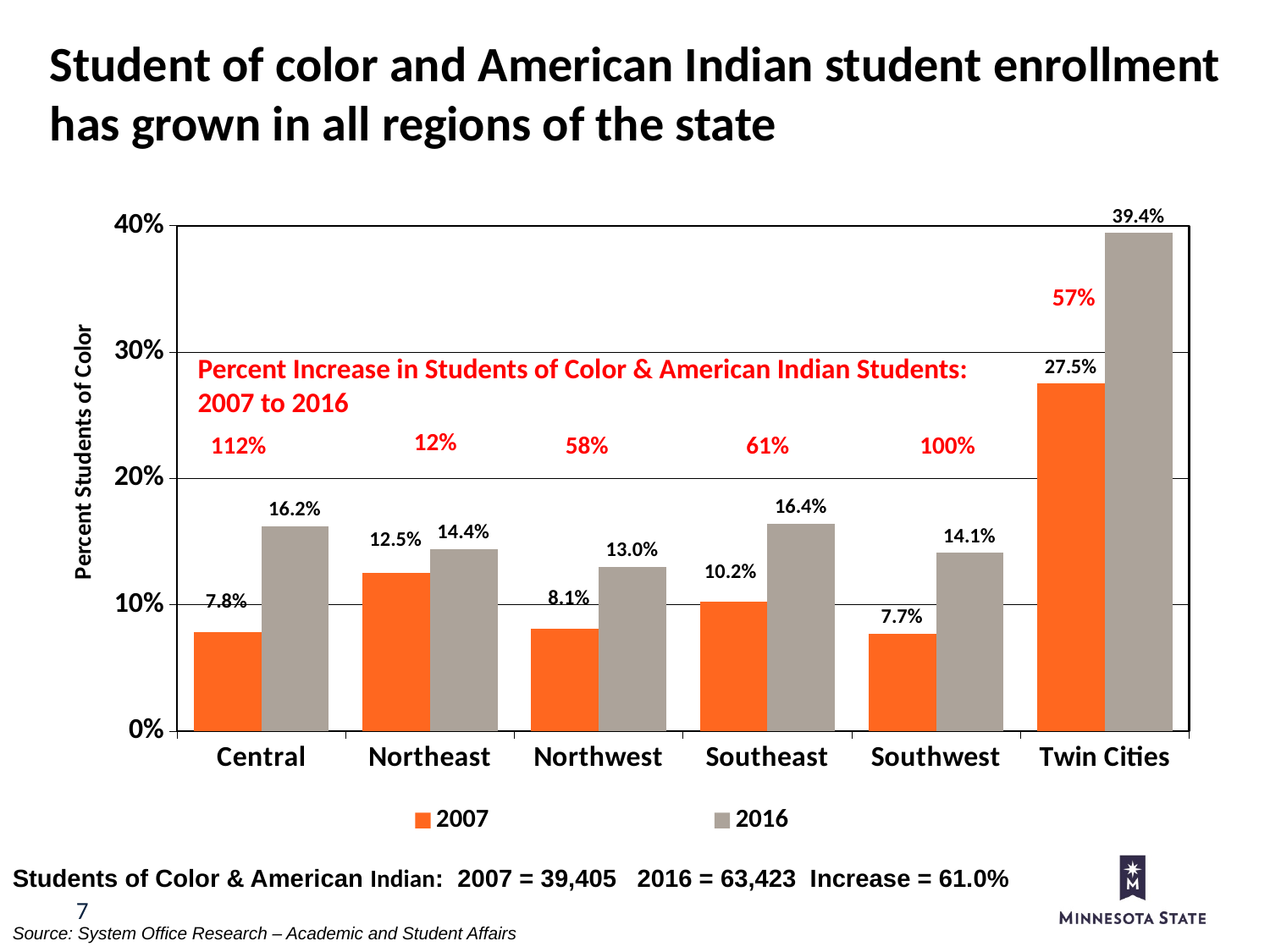

Student of color and American Indian student enrollment has grown in all regions of the state

### Chart

| Category | 2007 | 2016 |
|---|---|---|
| Central | 0.078 | 0.162 |
| Northeast | 0.125 | 0.144 |
| Northwest | 0.081 | 0.13 |
| Southeast | 0.102 | 0.164 |
| Southwest | 0.077 | 0.141 |
| Twin Cities | 0.275 | 0.394 |
57%
Percent Increase in Students of Color & American Indian Students:  2007 to 2016
12%
112%
58%
61%
100%
Students of Color & American Indian:  2007 = 39,405   2016 = 63,423  Increase = 61.0%
Source: System Office Research – Academic and Student Affairs
7